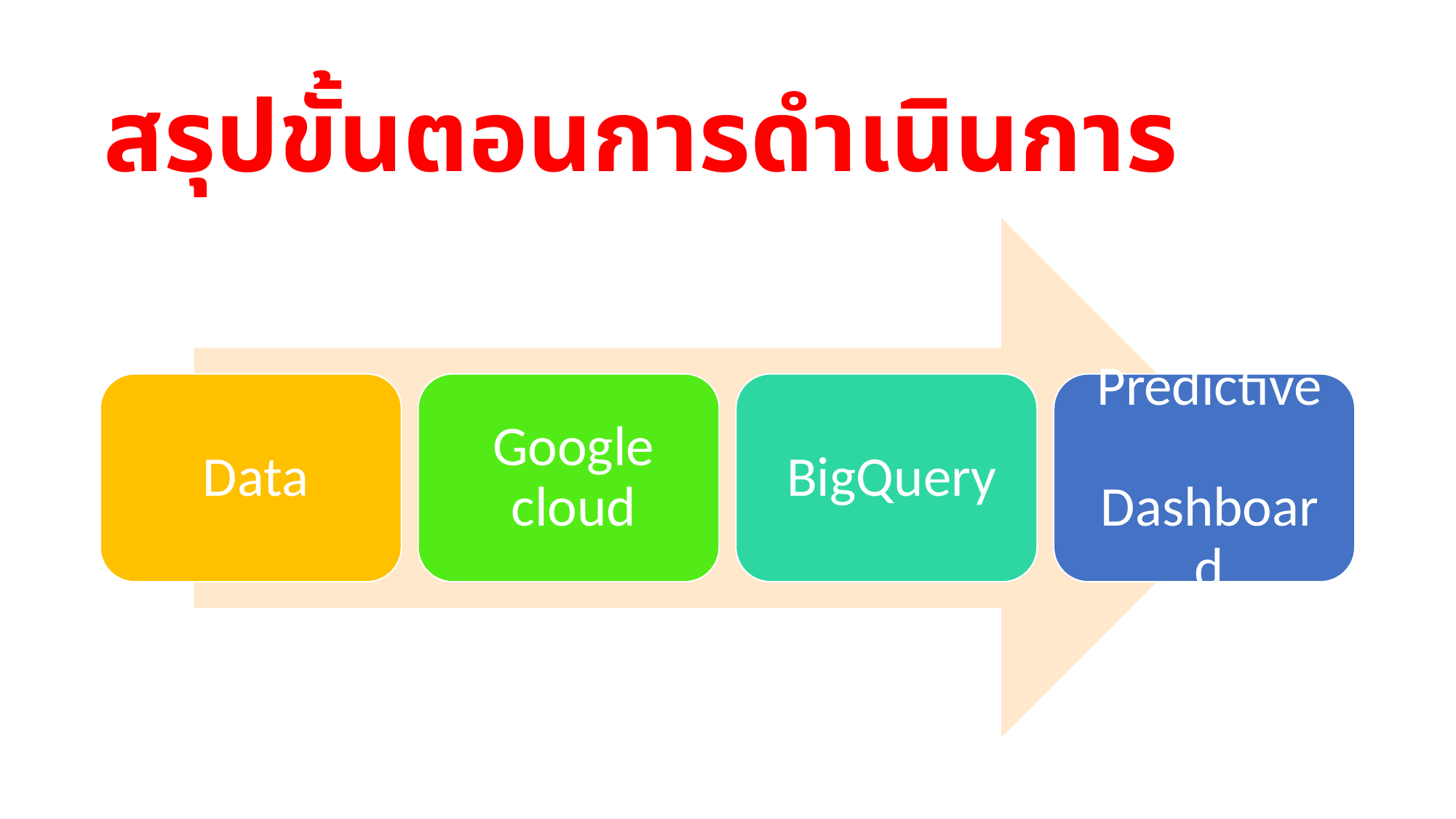

# สรุปขั้นตอนการดำเนินการ
Data
Google cloud
BigQuery
Predictive           Dashboard